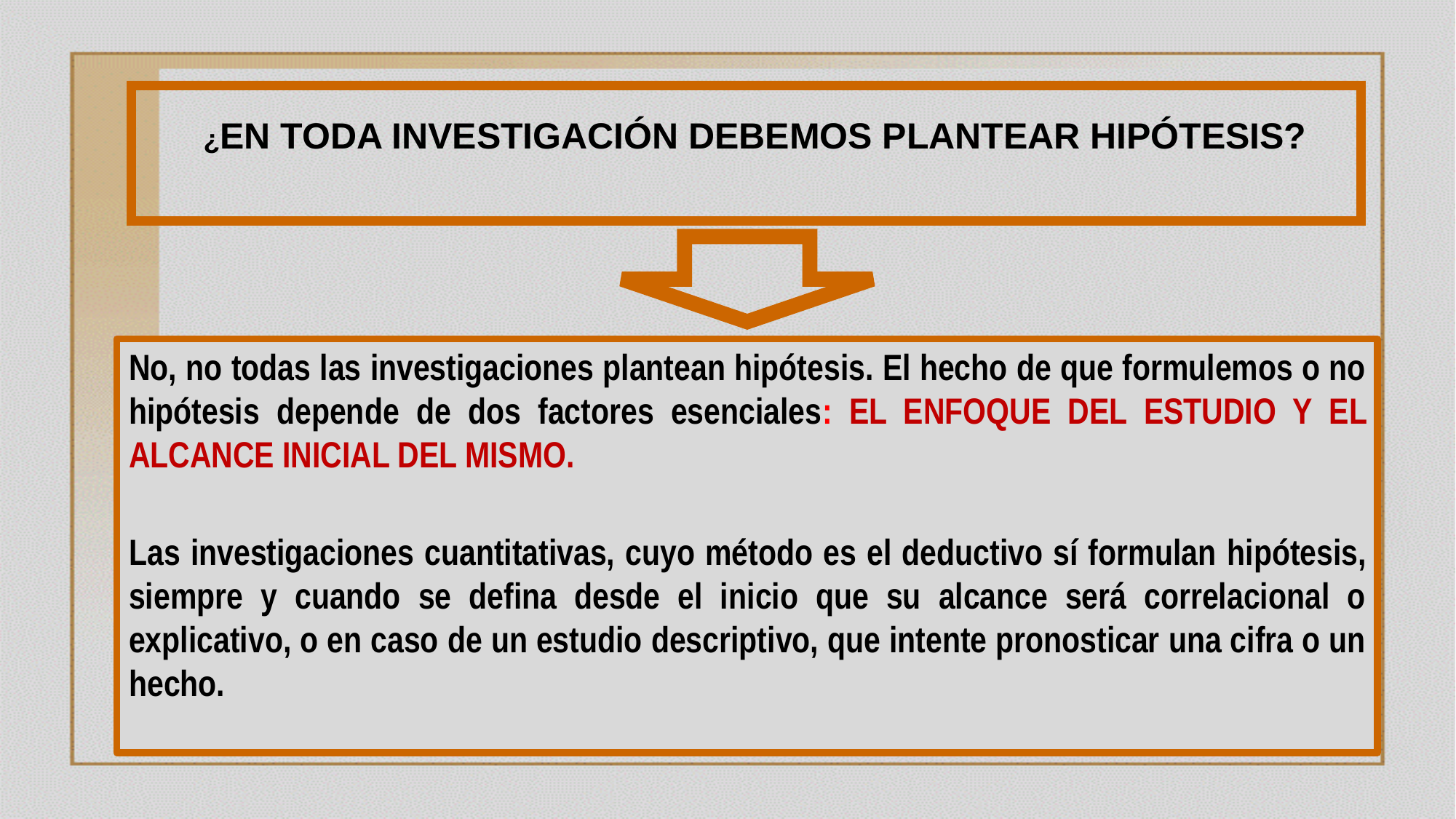

¿EN TODA INVESTIGACIÓN DEBEMOS PLANTEAR HIPÓTESIS?

No, no todas las investigaciones plantean hipótesis. El hecho de que formulemos o no hipótesis depende de dos factores esenciales: EL ENFOQUE DEL ESTUDIO Y EL ALCANCE INICIAL DEL MISMO.

Las investigaciones cuantitativas, cuyo método es el deductivo sí formulan hipótesis, siempre y cuando se defina desde el inicio que su alcance será correlacional o explicativo, o en caso de un estudio descriptivo, que intente pronosticar una cifra o un hecho.